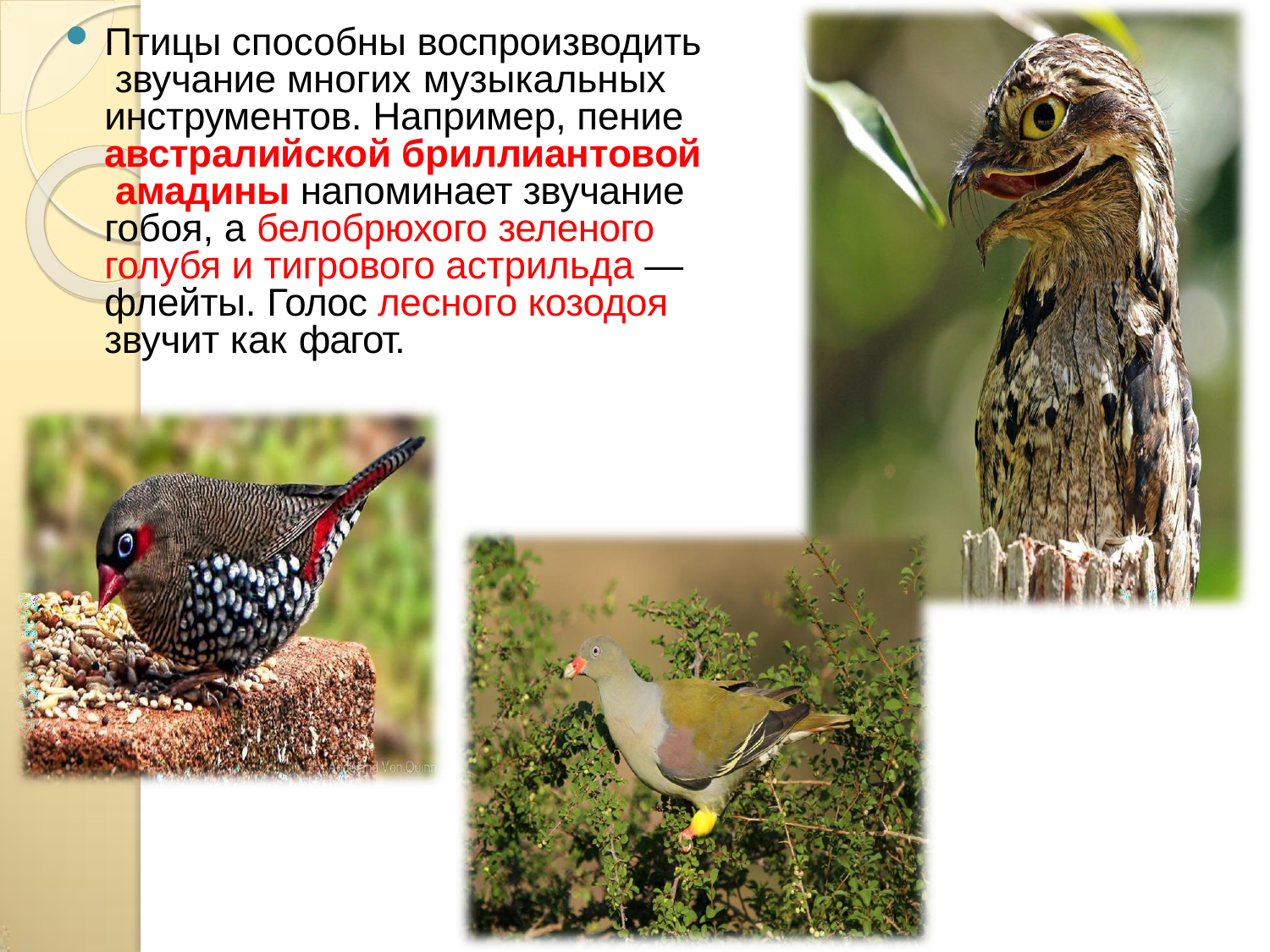

Птицы способны воспроизводить  звучание многих музыкальных
инструментов. Например, пение  австралийской бриллиантовой  амадины напоминает звучание  гобоя, а белобрюхого зеленого  голубя и тигрового астрильда —  флейты. Голос лесного козодоя  звучит как фагот.